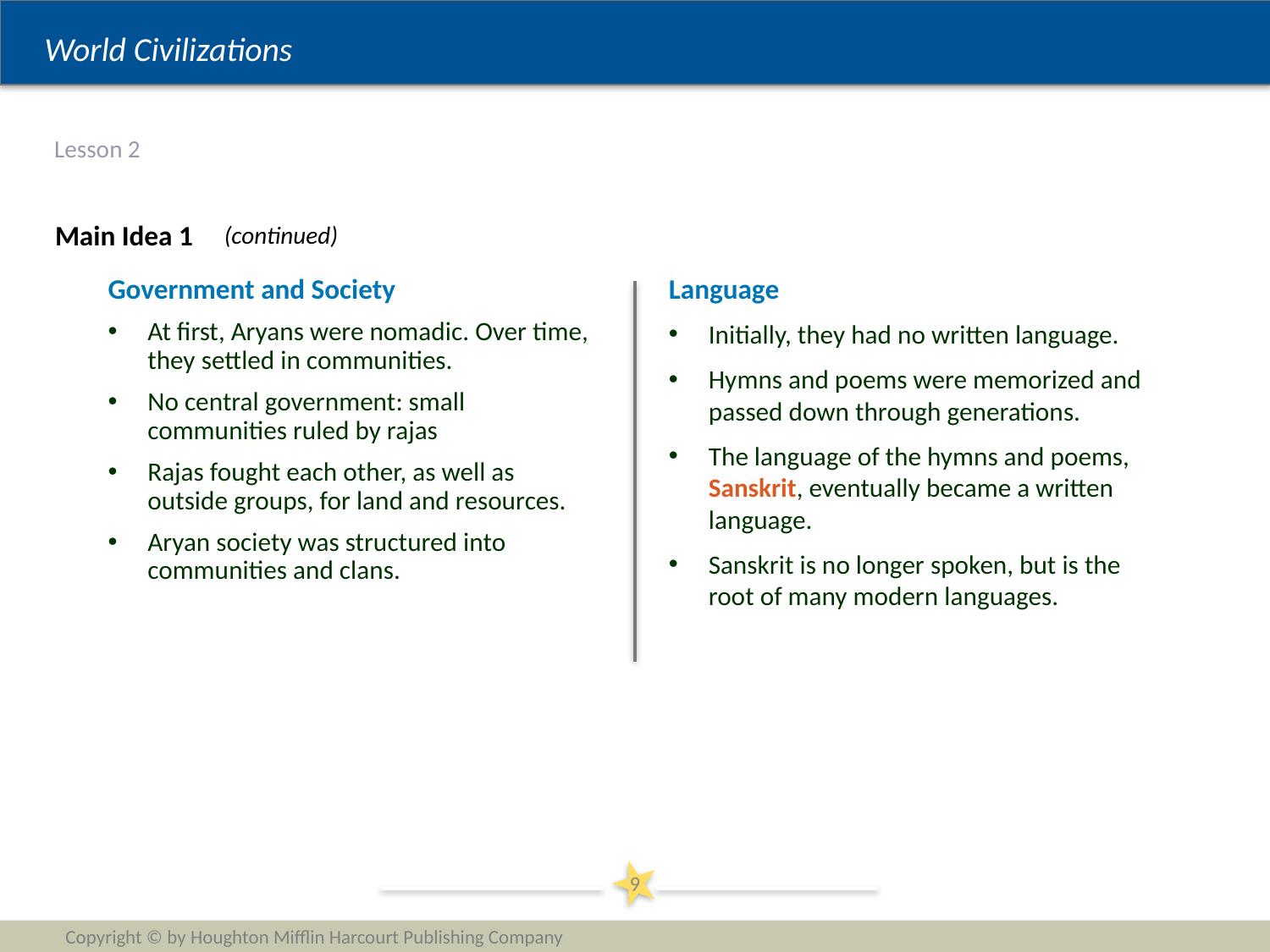

# Lesson 2
Main Idea 1
(continued)
Government and Society
At first, Aryans were nomadic. Over time, they settled in communities.
No central government: small communities ruled by rajas
Rajas fought each other, as well as outside groups, for land and resources.
Aryan society was structured into communities and clans.

Language
Initially, they had no written language.
Hymns and poems were memorized and passed down through generations.
The language of the hymns and poems, Sanskrit, eventually became a written language.
Sanskrit is no longer spoken, but is the root of many modern languages.

9
Copyright © by Houghton Mifflin Harcourt Publishing Company